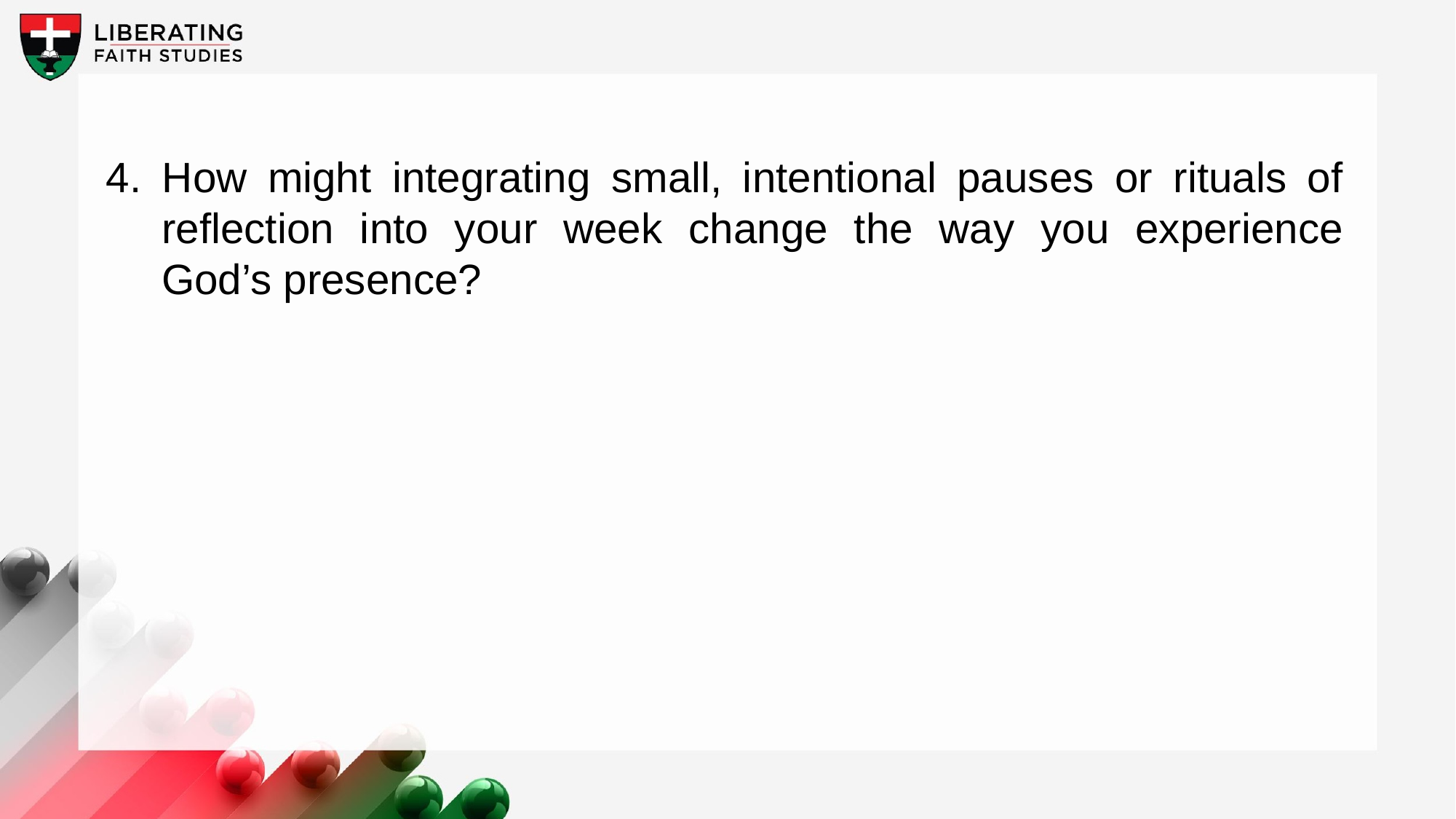

4. How might integrating small, intentional pauses or rituals of reflection into your week change the way you experience God’s presence?